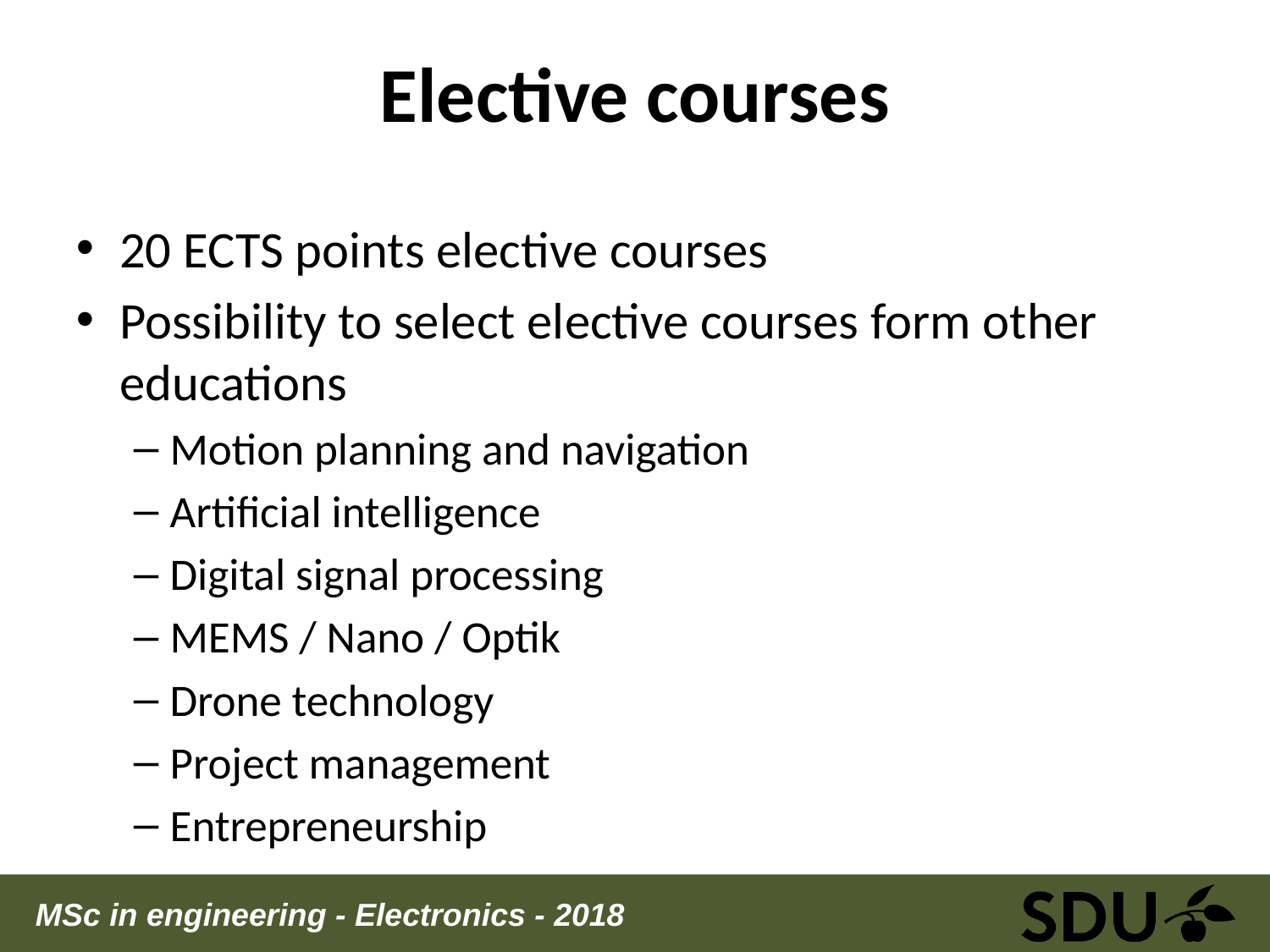

# Elective courses
20 ECTS points elective courses
Possibility to select elective courses form other educations
Motion planning and navigation
Artificial intelligence
Digital signal processing
MEMS / Nano / Optik
Drone technology
Project management
Entrepreneurship